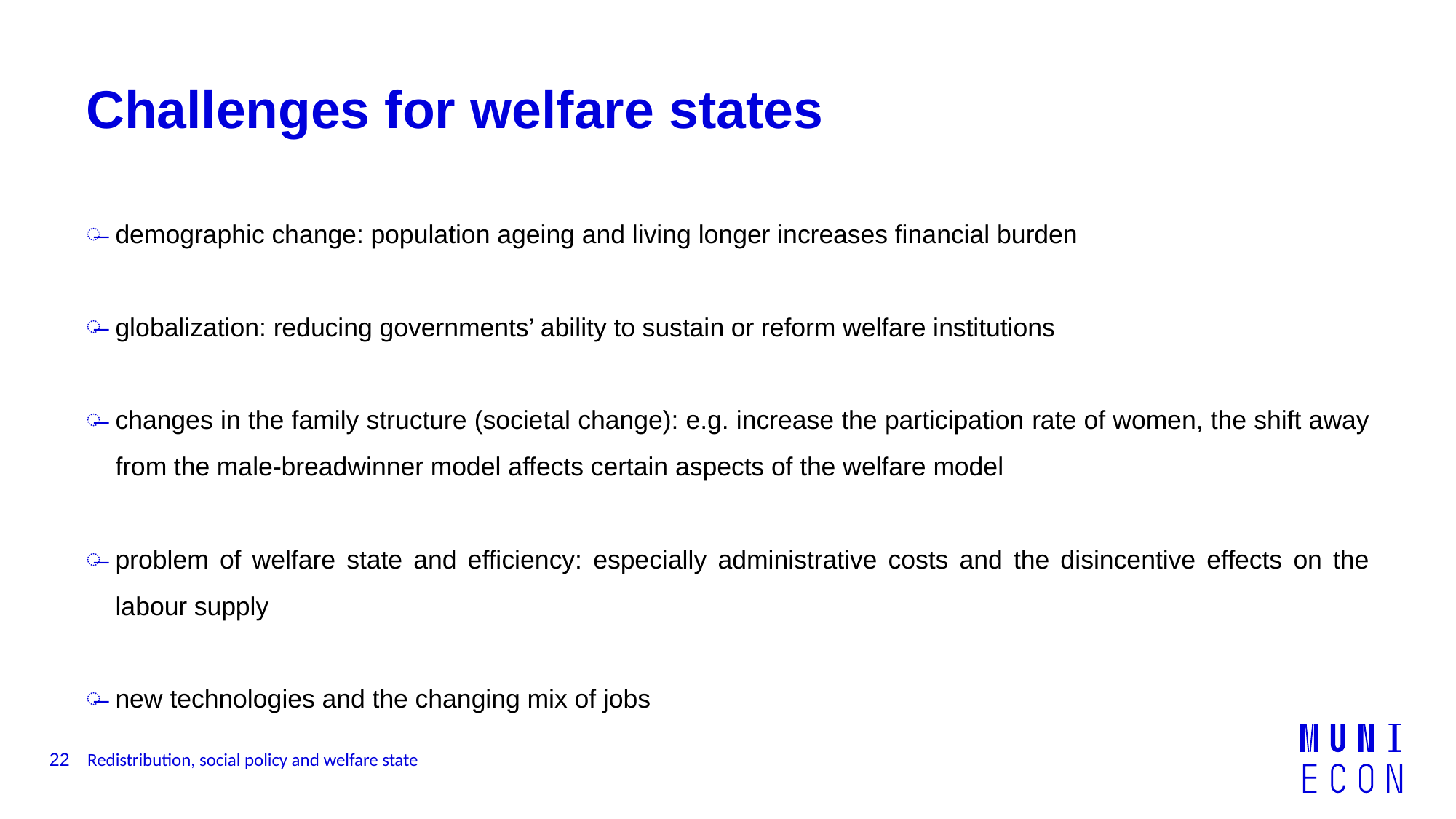

# Challenges for welfare states
demographic change: population ageing and living longer increases financial burden

globalization: reducing governments’ ability to sustain or reform welfare institutions

changes in the family structure (societal change): e.g. increase the participation rate of women, the shift away from the male-breadwinner model affects certain aspects of the welfare model

problem of welfare state and efficiency: especially administrative costs and the disincentive effects on the labour supply

new technologies and the changing mix of jobs

22
Redistribution, social policy and welfare state